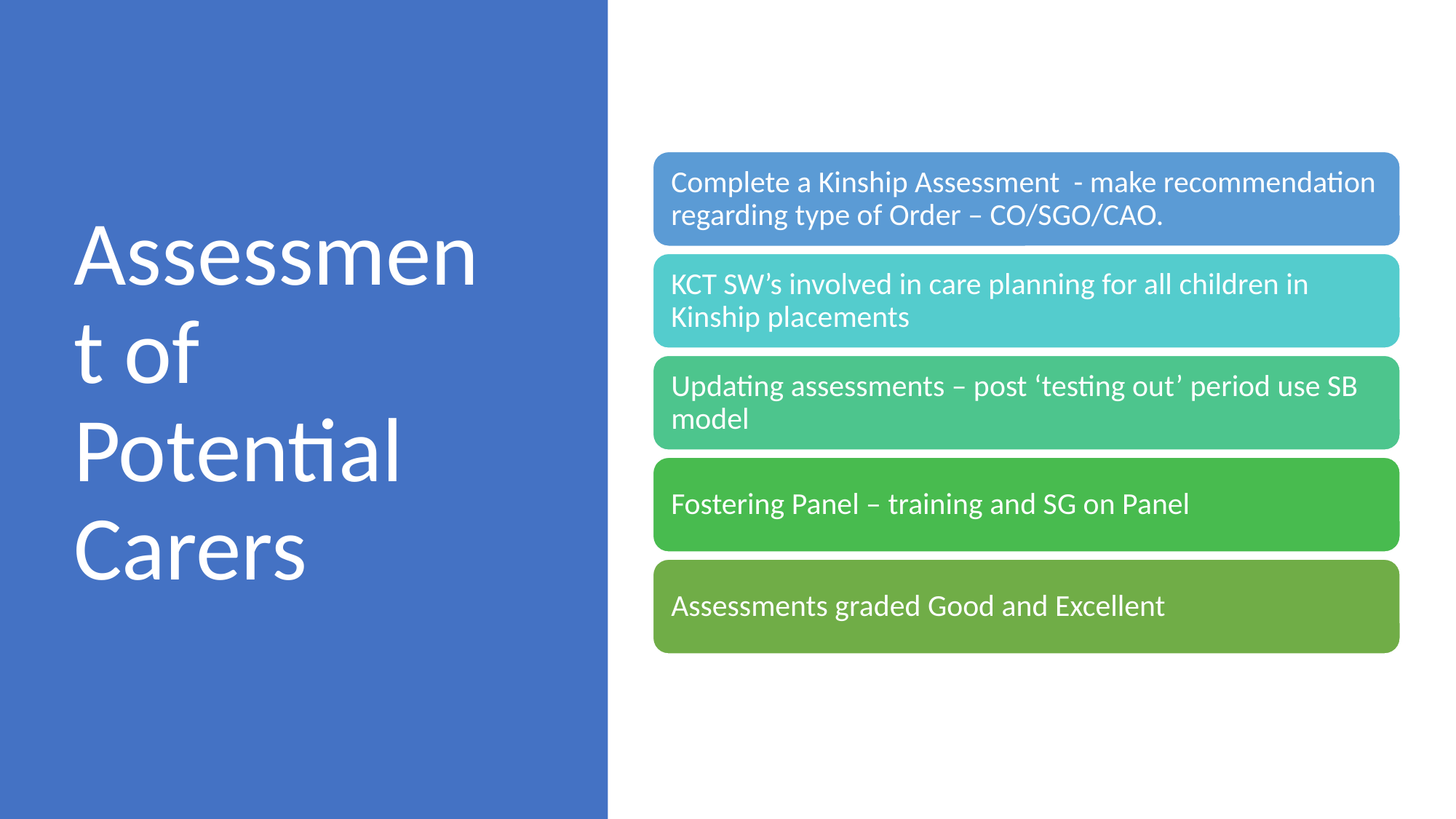

# Assessment of Potential Carers
Complete a Kinship Assessment  - make recommendation regarding type of Order – CO/SGO/CAO.
KCT SW’s involved in care planning for all children in Kinship placements
Updating assessments – post ‘testing out’ period use SB model
Fostering Panel – training and SG on Panel
Assessments graded Good and Excellent